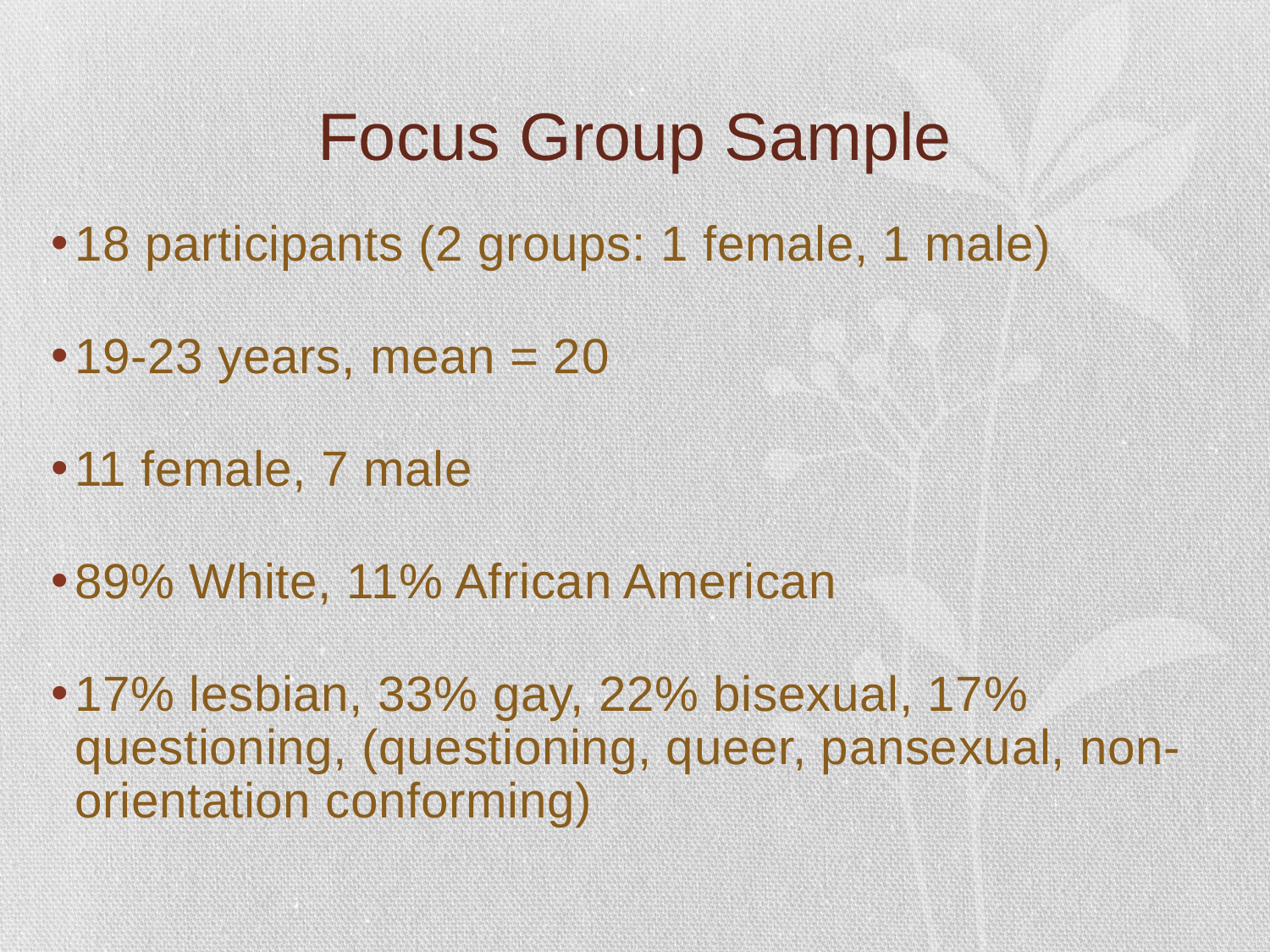

# Focus Group Sample
18 participants (2 groups: 1 female, 1 male)

19-23 years, mean = 20

11 female, 7 male

89% White, 11% African American

17% lesbian, 33% gay, 22% bisexual, 17% questioning, (questioning, queer, pansexual, non-orientation conforming)